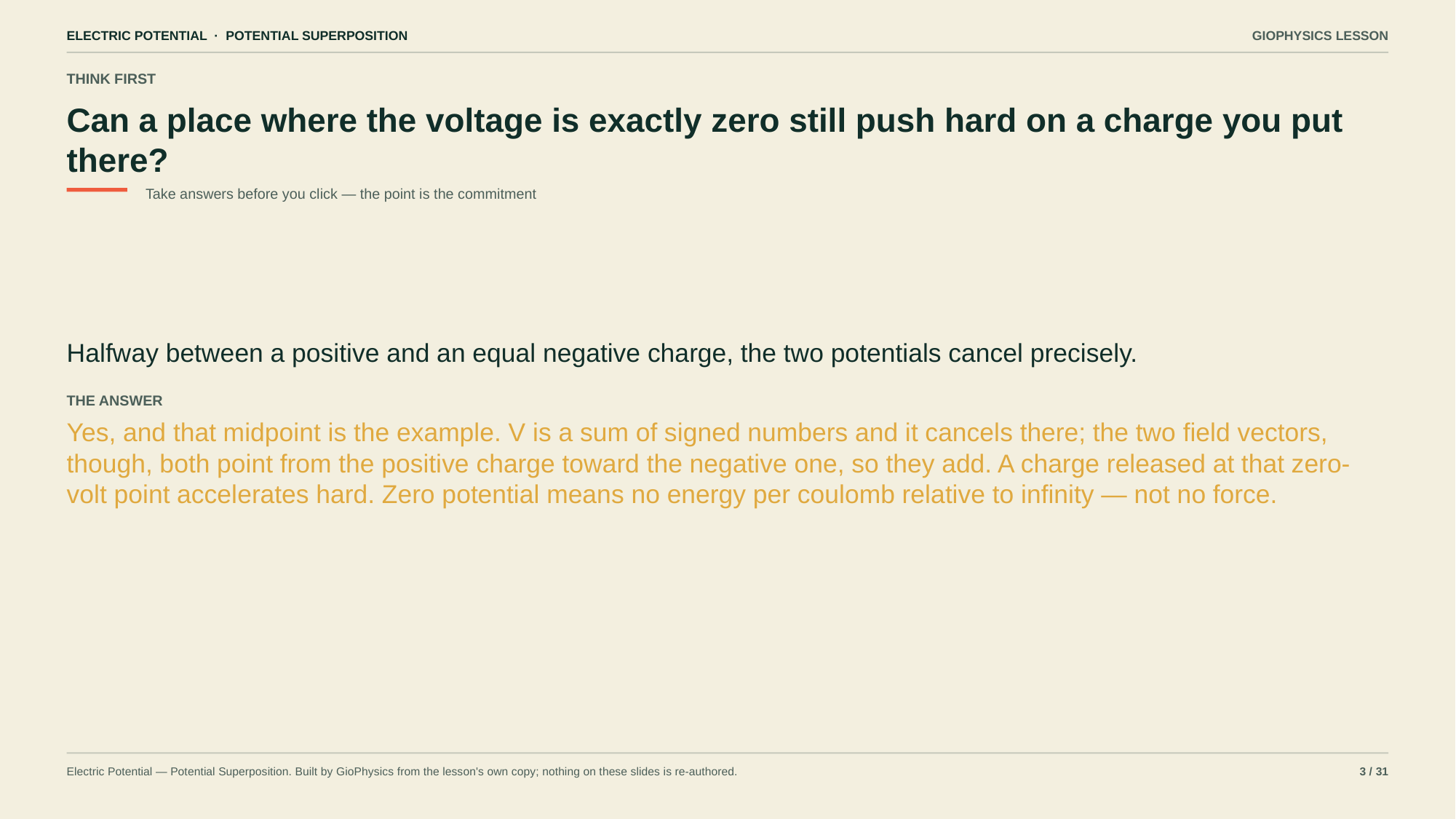

ELECTRIC POTENTIAL  ·  POTENTIAL SUPERPOSITION
GIOPHYSICS LESSON

THINK FIRST
Can a place where the voltage is exactly zero still push hard on a charge you put there?
Take answers before you click — the point is the commitment

Halfway between a positive and an equal negative charge, the two potentials cancel precisely.
THE ANSWER
Yes, and that midpoint is the example. V is a sum of signed numbers and it cancels there; the two field vectors, though, both point from the positive charge toward the negative one, so they add. A charge released at that zero-volt point accelerates hard. Zero potential means no energy per coulomb relative to infinity — not no force.

Electric Potential — Potential Superposition. Built by GioPhysics from the lesson's own copy; nothing on these slides is re-authored.
3 / 31